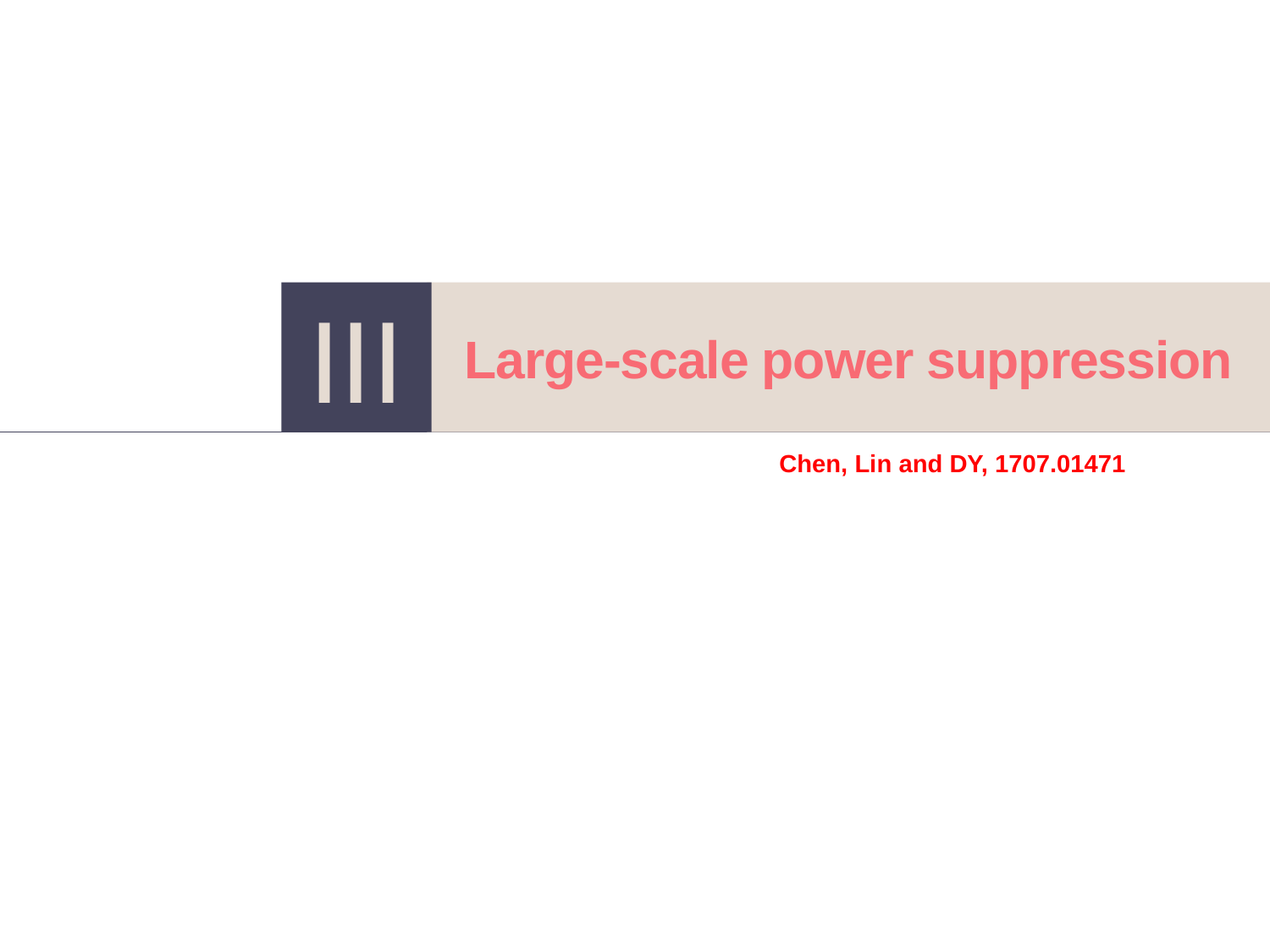

Large-scale power suppression
III
Chen, Lin and DY, 1707.01471